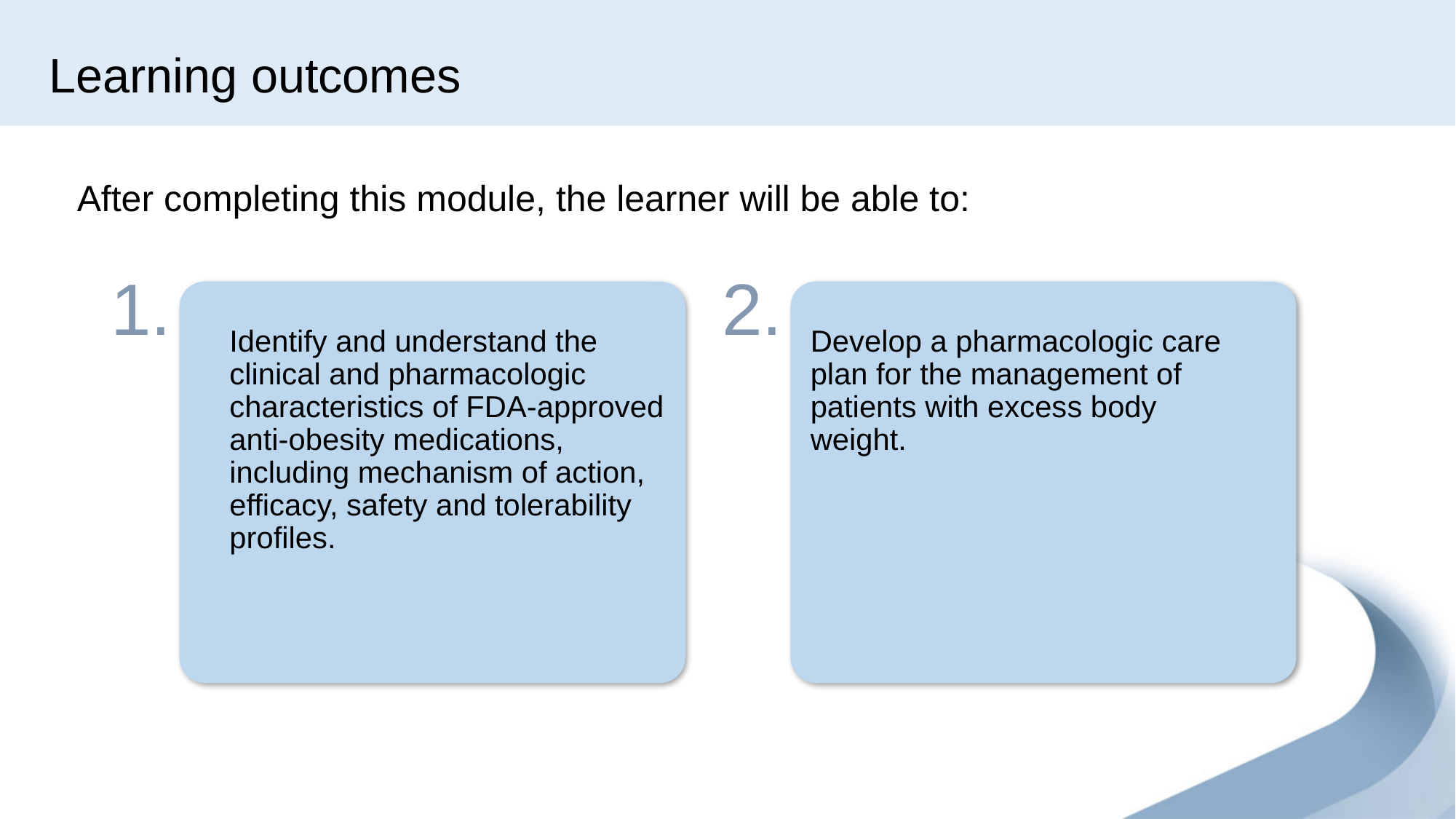

# Learning outcomes
After completing this module, the learner will be able to:
1.
2.

Identify and understand the clinical and pharmacologic characteristics of FDA-approved anti-obesity medications,  including mechanism of action, efficacy, safety and tolerability profiles.
Develop a pharmacologic care plan for the management of patients with excess body weight.